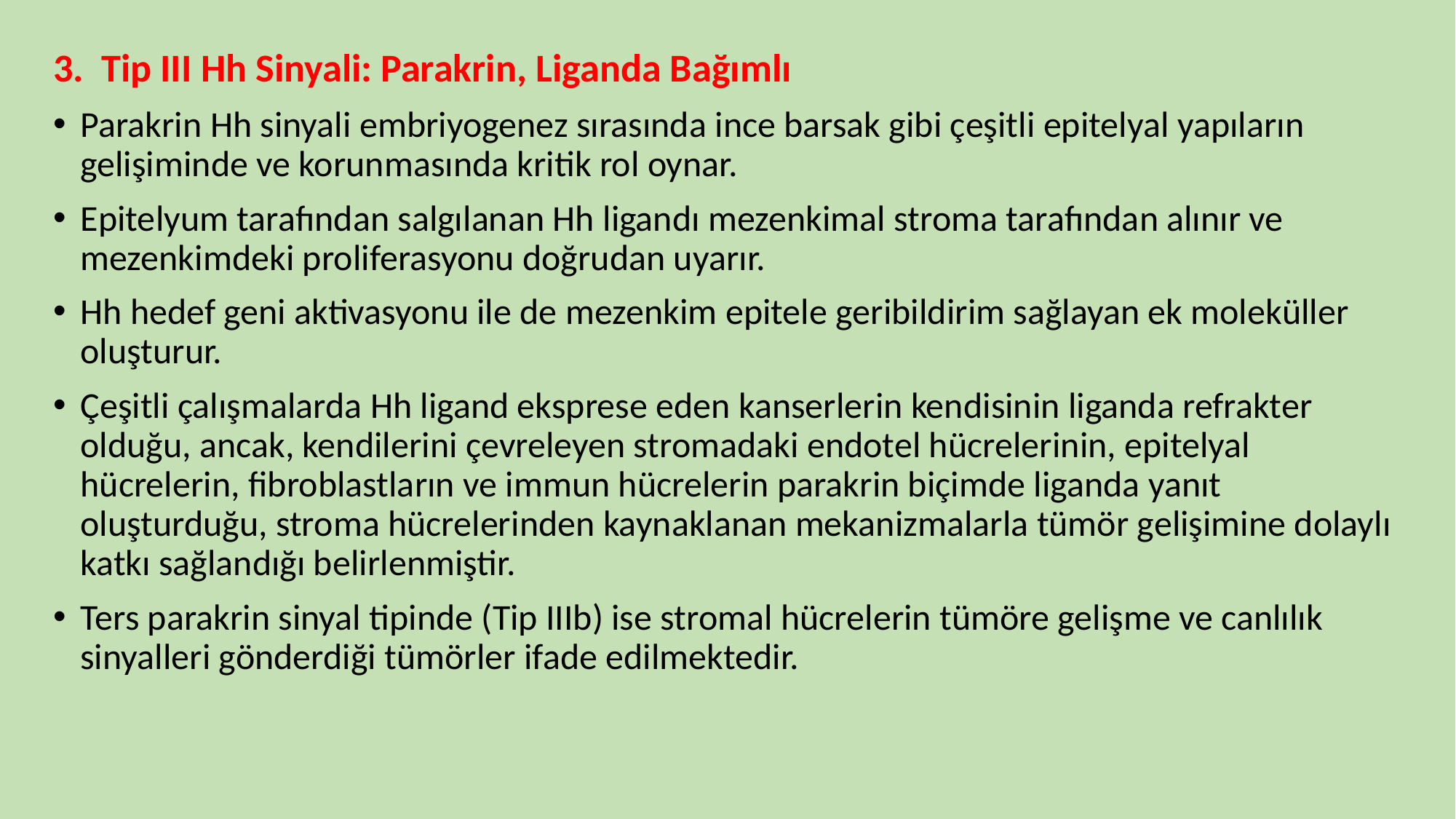

3.  Tip III Hh Sinyali: Parakrin, Liganda Bağımlı
Parakrin Hh sinyali embriyogenez sırasında ince barsak gibi çeşitli epitelyal yapıların gelişiminde ve korunmasında kritik rol oynar.
Epitelyum tarafından salgılanan Hh ligandı mezenkimal stroma tarafından alınır ve mezenkimdeki proliferasyonu doğrudan uyarır.
Hh hedef geni aktivasyonu ile de mezenkim epitele geribildirim sağlayan ek moleküller oluşturur.
Çeşitli çalışmalarda Hh ligand eksprese eden kanserlerin kendisinin liganda refrakter olduğu, ancak, kendilerini çevreleyen stromadaki endotel hücrelerinin, epitelyal hücrelerin, fibroblastların ve immun hücrelerin parakrin biçimde liganda yanıt oluşturduğu, stroma hücrelerinden kaynaklanan mekanizmalarla tümör gelişimine dolaylı katkı sağlandığı belirlenmiştir.
Ters parakrin sinyal tipinde (Tip IIIb) ise stromal hücrelerin tümöre gelişme ve canlılık sinyalleri gönderdiği tümörler ifade edilmektedir.